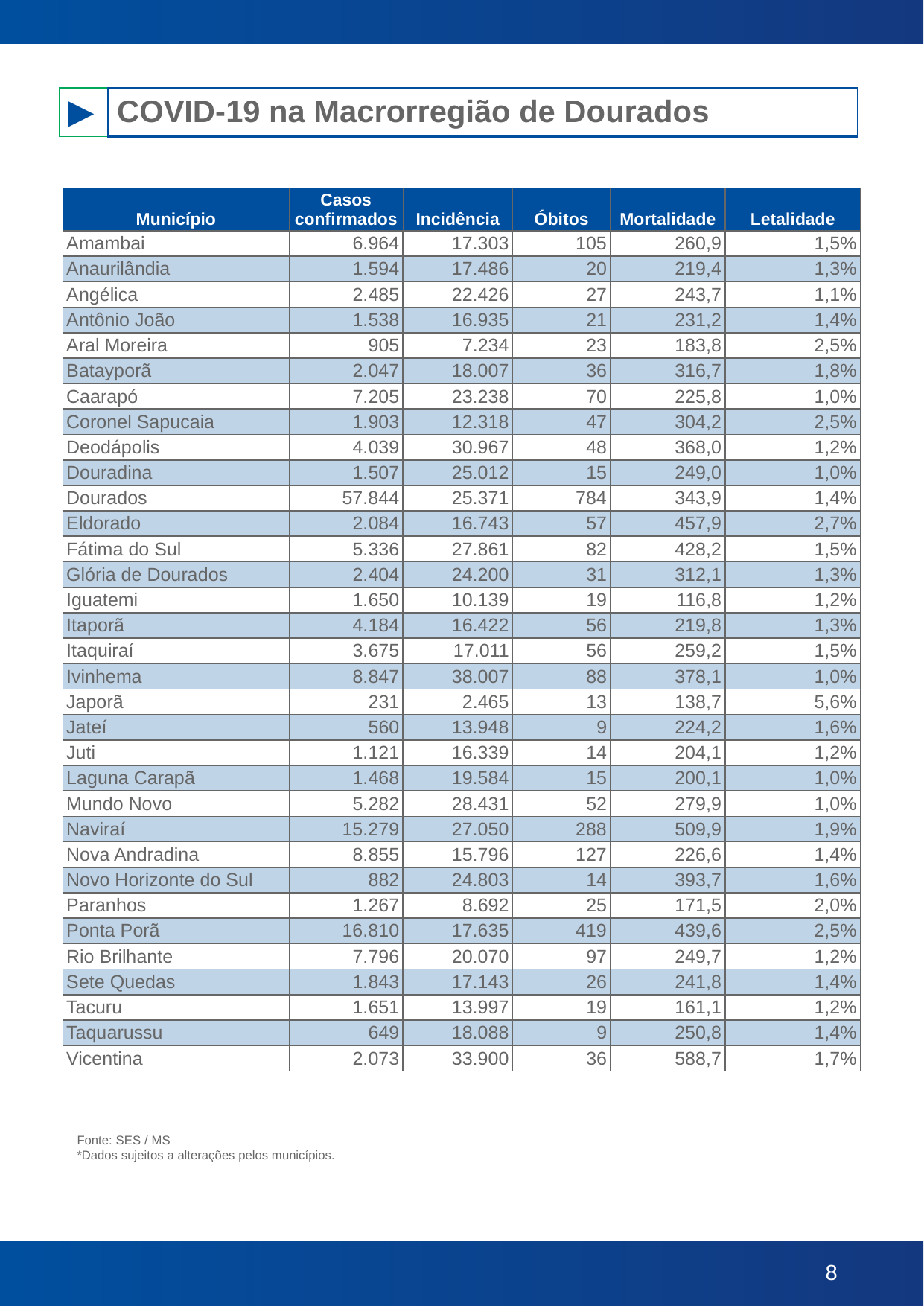

| ► | COVID-19 na Macrorregião de Dourados |
| --- | --- |
| Município | Casos confirmados | Incidência | Óbitos | Mortalidade | Letalidade |
| --- | --- | --- | --- | --- | --- |
| Amambai | 6.964 | 17.303 | 105 | 260,9 | 1,5% |
| Anaurilândia | 1.594 | 17.486 | 20 | 219,4 | 1,3% |
| Angélica | 2.485 | 22.426 | 27 | 243,7 | 1,1% |
| Antônio João | 1.538 | 16.935 | 21 | 231,2 | 1,4% |
| Aral Moreira | 905 | 7.234 | 23 | 183,8 | 2,5% |
| Batayporã | 2.047 | 18.007 | 36 | 316,7 | 1,8% |
| Caarapó | 7.205 | 23.238 | 70 | 225,8 | 1,0% |
| Coronel Sapucaia | 1.903 | 12.318 | 47 | 304,2 | 2,5% |
| Deodápolis | 4.039 | 30.967 | 48 | 368,0 | 1,2% |
| Douradina | 1.507 | 25.012 | 15 | 249,0 | 1,0% |
| Dourados | 57.844 | 25.371 | 784 | 343,9 | 1,4% |
| Eldorado | 2.084 | 16.743 | 57 | 457,9 | 2,7% |
| Fátima do Sul | 5.336 | 27.861 | 82 | 428,2 | 1,5% |
| Glória de Dourados | 2.404 | 24.200 | 31 | 312,1 | 1,3% |
| Iguatemi | 1.650 | 10.139 | 19 | 116,8 | 1,2% |
| Itaporã | 4.184 | 16.422 | 56 | 219,8 | 1,3% |
| Itaquiraí | 3.675 | 17.011 | 56 | 259,2 | 1,5% |
| Ivinhema | 8.847 | 38.007 | 88 | 378,1 | 1,0% |
| Japorã | 231 | 2.465 | 13 | 138,7 | 5,6% |
| Jateí | 560 | 13.948 | 9 | 224,2 | 1,6% |
| Juti | 1.121 | 16.339 | 14 | 204,1 | 1,2% |
| Laguna Carapã | 1.468 | 19.584 | 15 | 200,1 | 1,0% |
| Mundo Novo | 5.282 | 28.431 | 52 | 279,9 | 1,0% |
| Naviraí | 15.279 | 27.050 | 288 | 509,9 | 1,9% |
| Nova Andradina | 8.855 | 15.796 | 127 | 226,6 | 1,4% |
| Novo Horizonte do Sul | 882 | 24.803 | 14 | 393,7 | 1,6% |
| Paranhos | 1.267 | 8.692 | 25 | 171,5 | 2,0% |
| Ponta Porã | 16.810 | 17.635 | 419 | 439,6 | 2,5% |
| Rio Brilhante | 7.796 | 20.070 | 97 | 249,7 | 1,2% |
| Sete Quedas | 1.843 | 17.143 | 26 | 241,8 | 1,4% |
| Tacuru | 1.651 | 13.997 | 19 | 161,1 | 1,2% |
| Taquarussu | 649 | 18.088 | 9 | 250,8 | 1,4% |
| Vicentina | 2.073 | 33.900 | 36 | 588,7 | 1,7% |
Fonte: SES / MS
*Dados sujeitos a alterações pelos municípios.
8